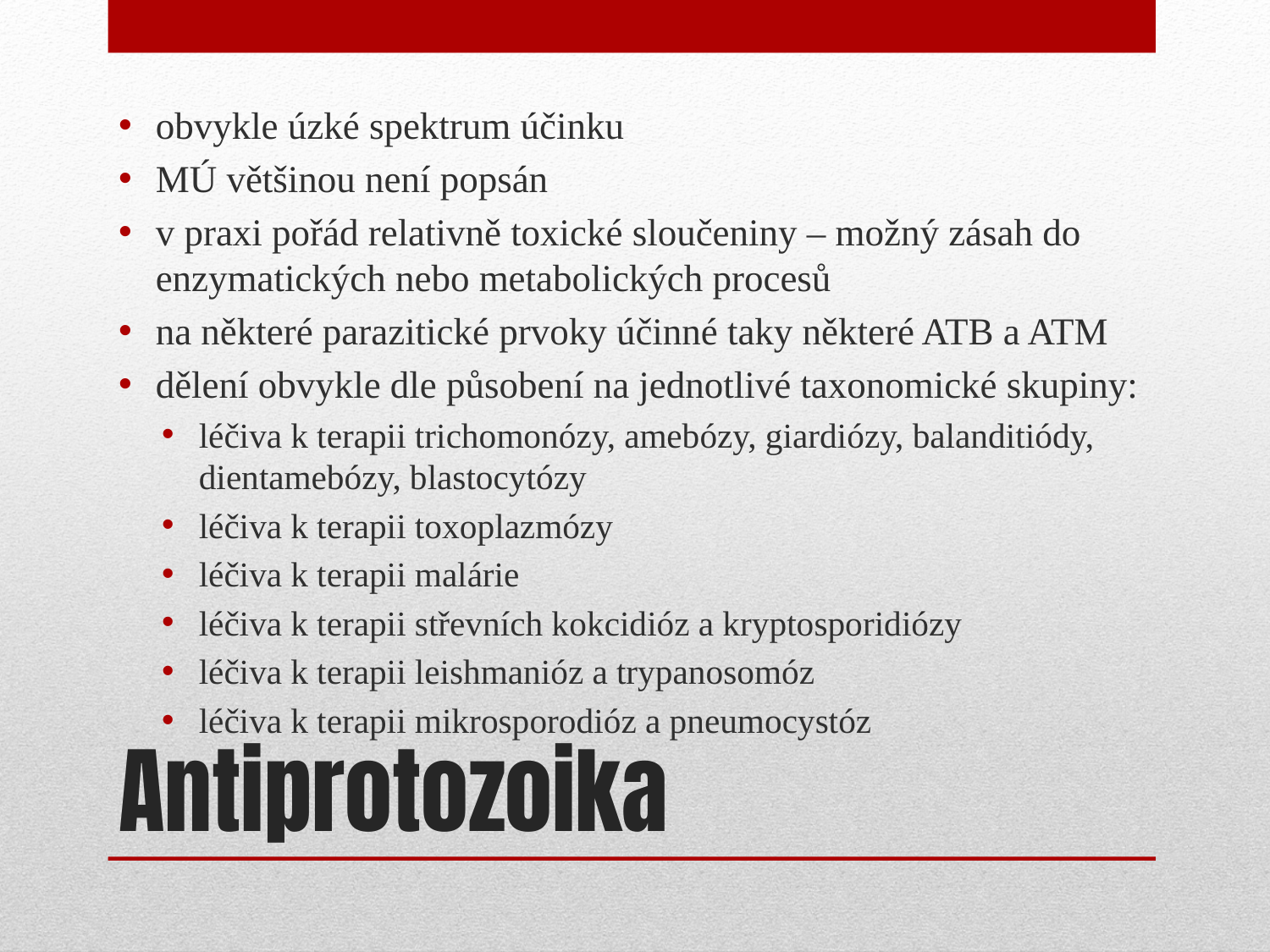

obvykle úzké spektrum účinku
MÚ většinou není popsán
v praxi pořád relativně toxické sloučeniny – možný zásah do enzymatických nebo metabolických procesů
na některé parazitické prvoky účinné taky některé ATB a ATM
dělení obvykle dle působení na jednotlivé taxonomické skupiny:
léčiva k terapii trichomonózy, amebózy, giardiózy, balanditiódy, dientamebózy, blastocytózy
léčiva k terapii toxoplazmózy
léčiva k terapii malárie
léčiva k terapii střevních kokcidióz a kryptosporidiózy
léčiva k terapii leishmanióz a trypanosomóz
léčiva k terapii mikrosporodióz a pneumocystóz

# Antiprotozoika